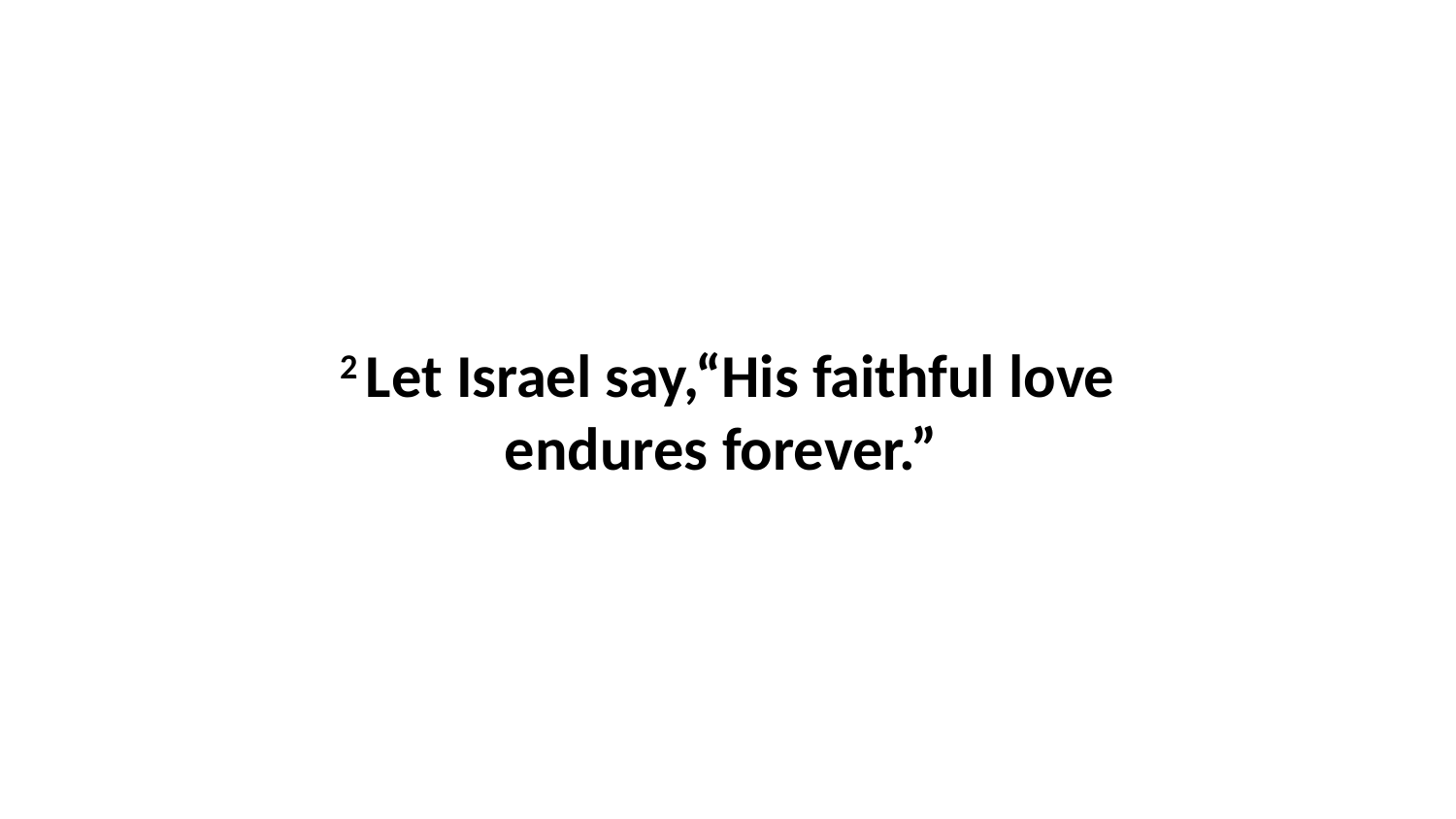

2 Let Israel say,“His faithful love endures forever.”